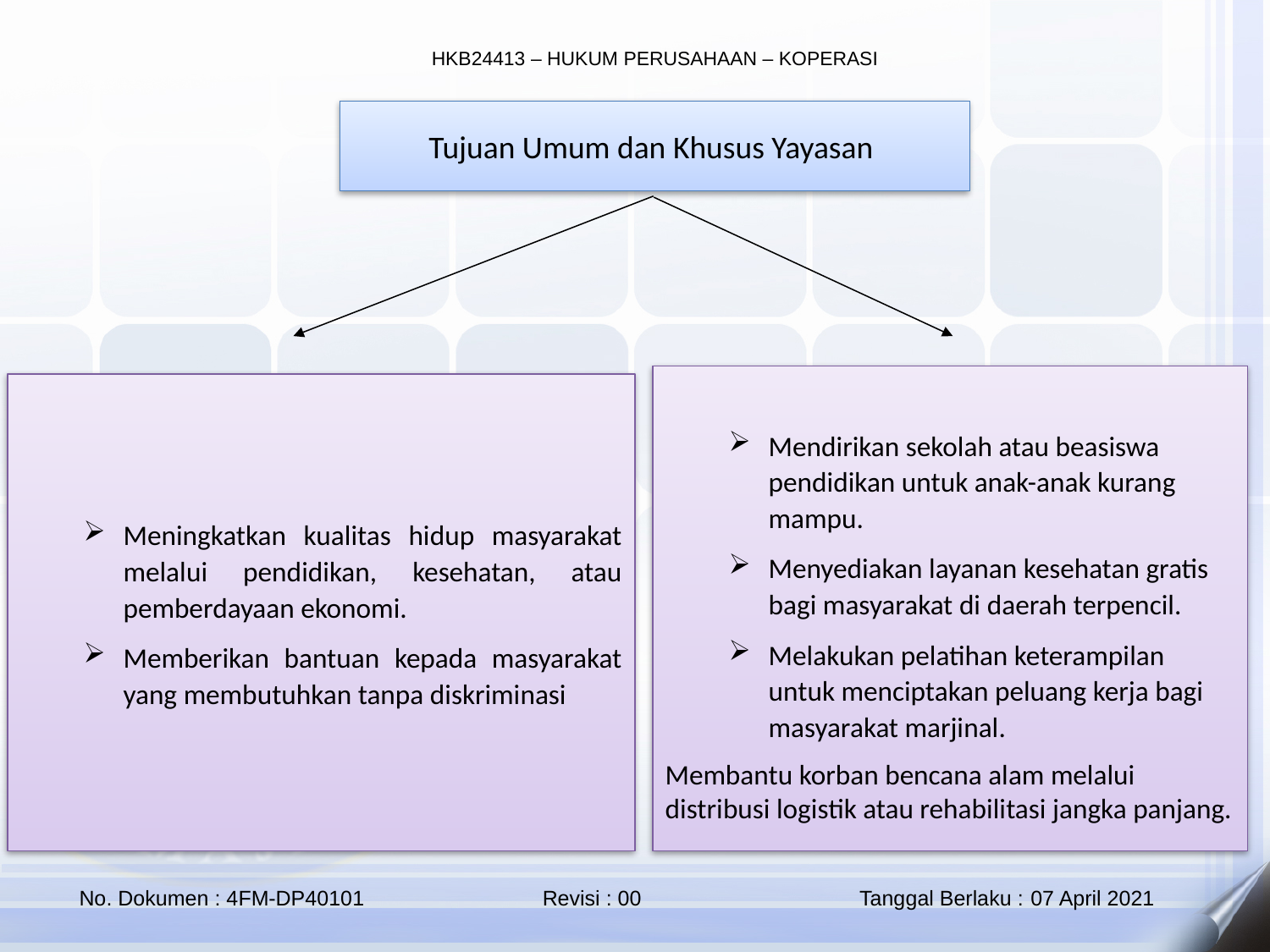

Tujuan Umum dan Khusus Yayasan

Mendirikan sekolah atau beasiswa pendidikan untuk anak-anak kurang mampu.
Menyediakan layanan kesehatan gratis bagi masyarakat di daerah terpencil.
Melakukan pelatihan keterampilan untuk menciptakan peluang kerja bagi masyarakat marjinal.
Membantu korban bencana alam melalui distribusi logistik atau rehabilitasi jangka panjang.
Meningkatkan kualitas hidup masyarakat melalui pendidikan, kesehatan, atau pemberdayaan ekonomi.
Memberikan bantuan kepada masyarakat yang membutuhkan tanpa diskriminasi